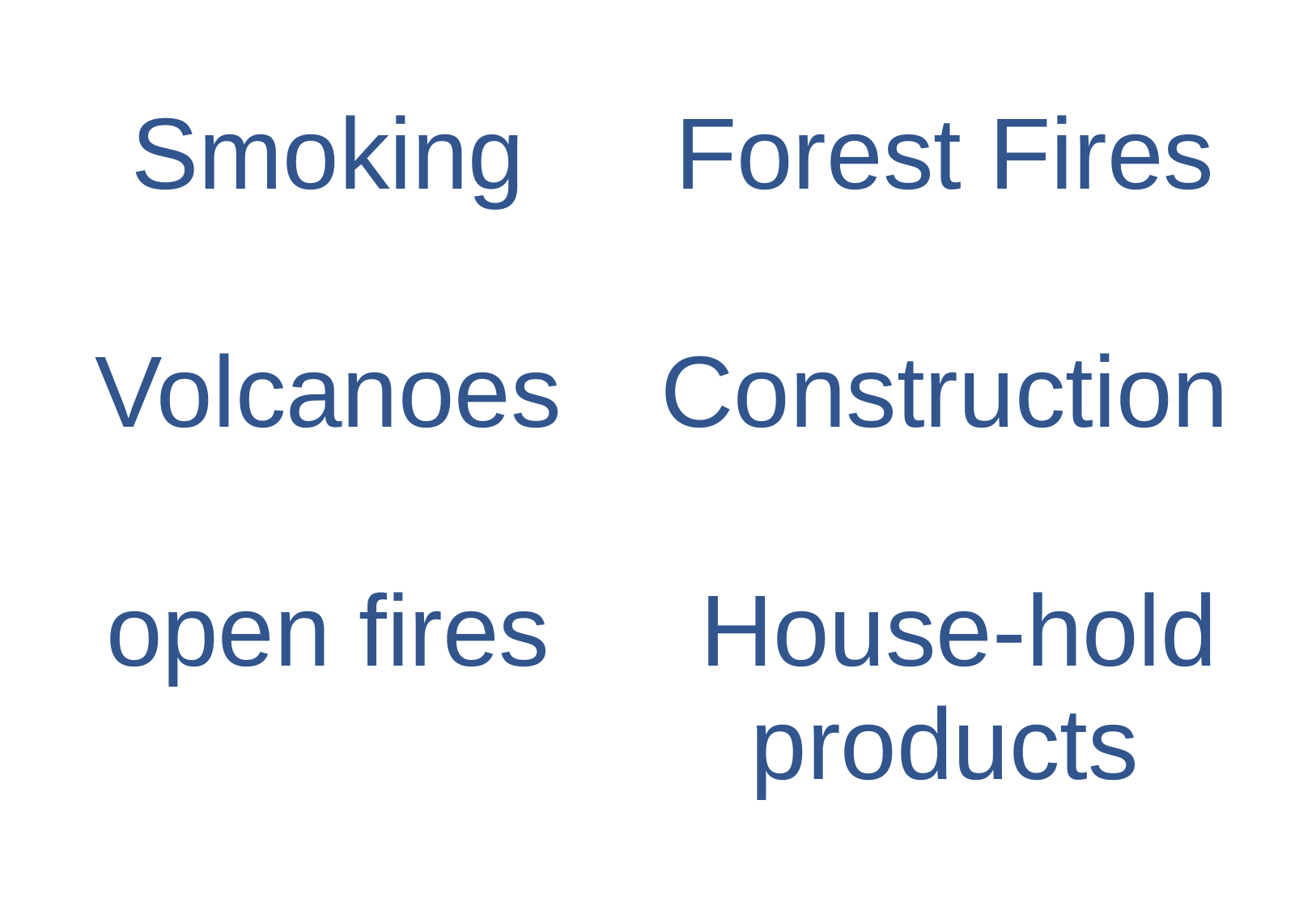

| Smoking | Forest Fires |
| --- | --- |
| Volcanoes | Construction |
| open fires | House-hold products |